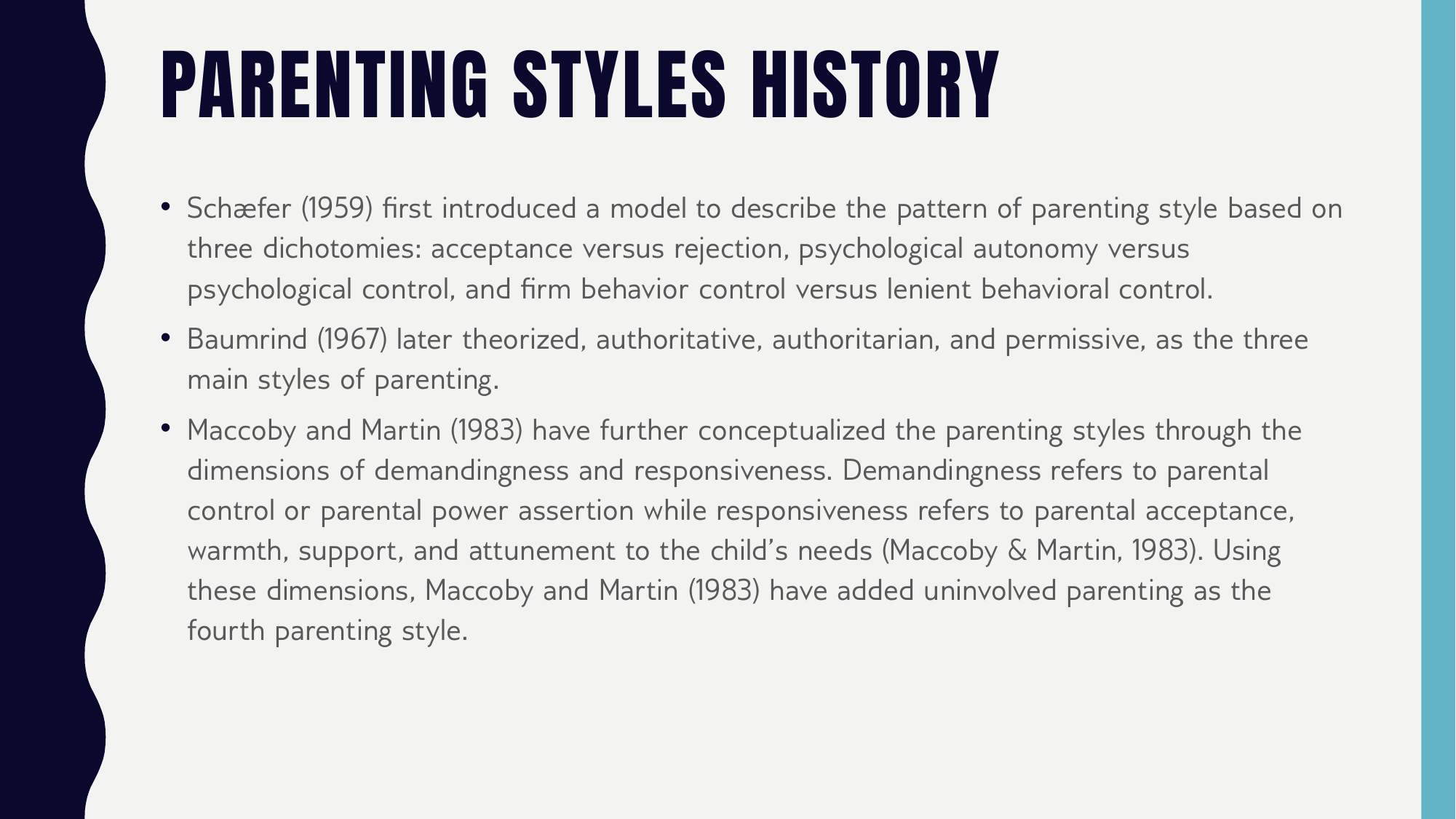

# Parenting styles history
Schaefer (1959) first introduced a model to describe the pattern of parenting style based on three dichotomies: acceptance versus rejection, psychological autonomy versus psychological control, and firm behavior control versus lenient behavioral control.
Baumrind (1967) later theorized, authoritative, authoritarian, and permissive, as the three main styles of parenting.
Maccoby and Martin (1983) have further conceptualized the parenting styles through the dimensions of demandingness and responsiveness. Demandingness refers to parental control or parental power assertion while responsiveness refers to parental acceptance, warmth, support, and attunement to the child’s needs (Maccoby & Martin, 1983). Using these dimensions, Maccoby and Martin (1983) have added uninvolved parenting as the fourth parenting style.